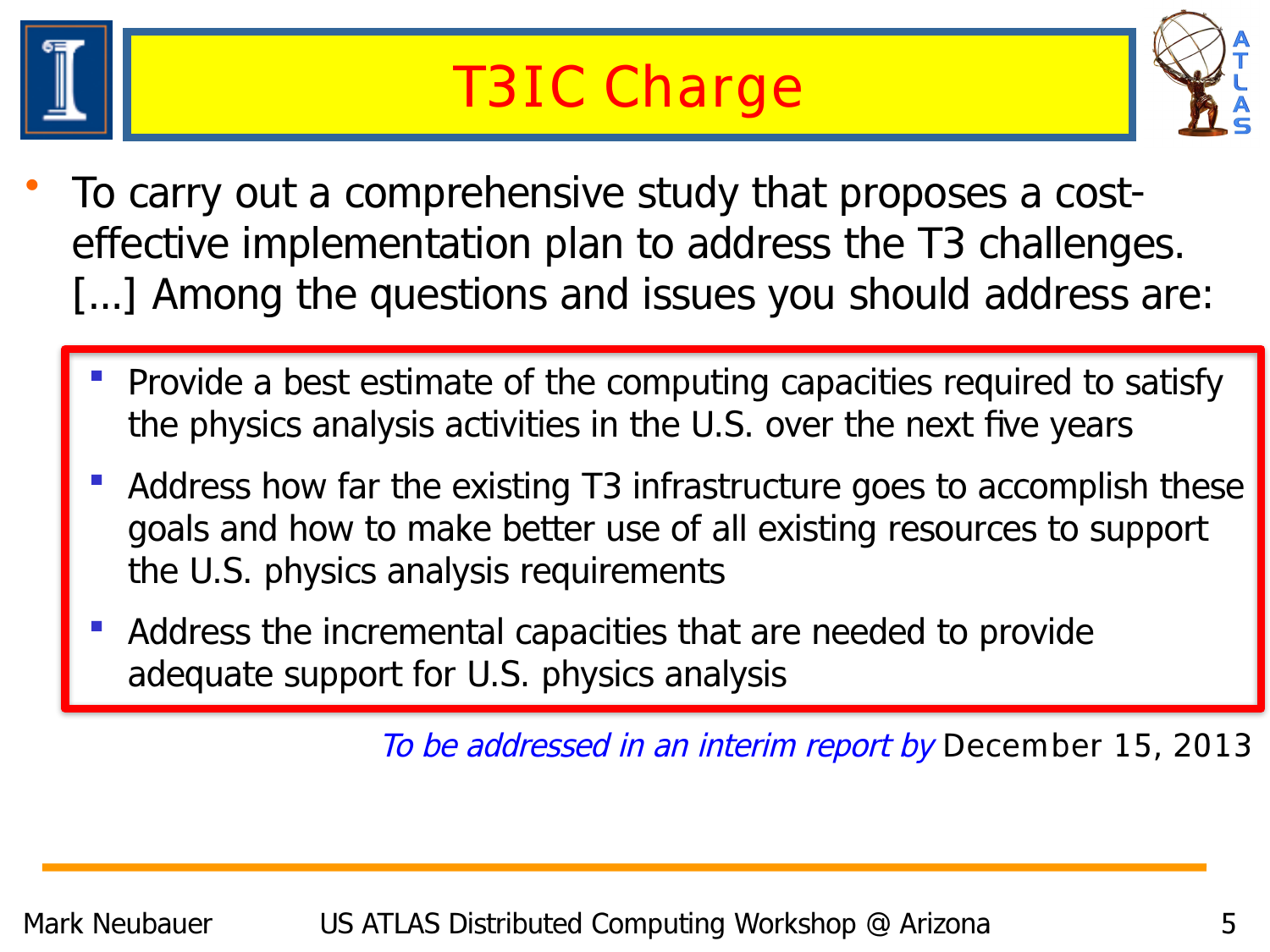

# T3IC Charge
To carry out a comprehensive study that proposes a cost-effective implementation plan to address the T3 challenges. […] Among the questions and issues you should address are:
Provide a best estimate of the computing capacities required to satisfy the physics analysis activities in the U.S. over the next five years
Address how far the existing T3 infrastructure goes to accomplish these goals and how to make better use of all existing resources to support the U.S. physics analysis requirements
Address the incremental capacities that are needed to provide adequate support for U.S. physics analysis

To be addressed in an interim report by December 15, 2013
Mark Neubauer
US ATLAS Distributed Computing Workshop @ Arizona
5